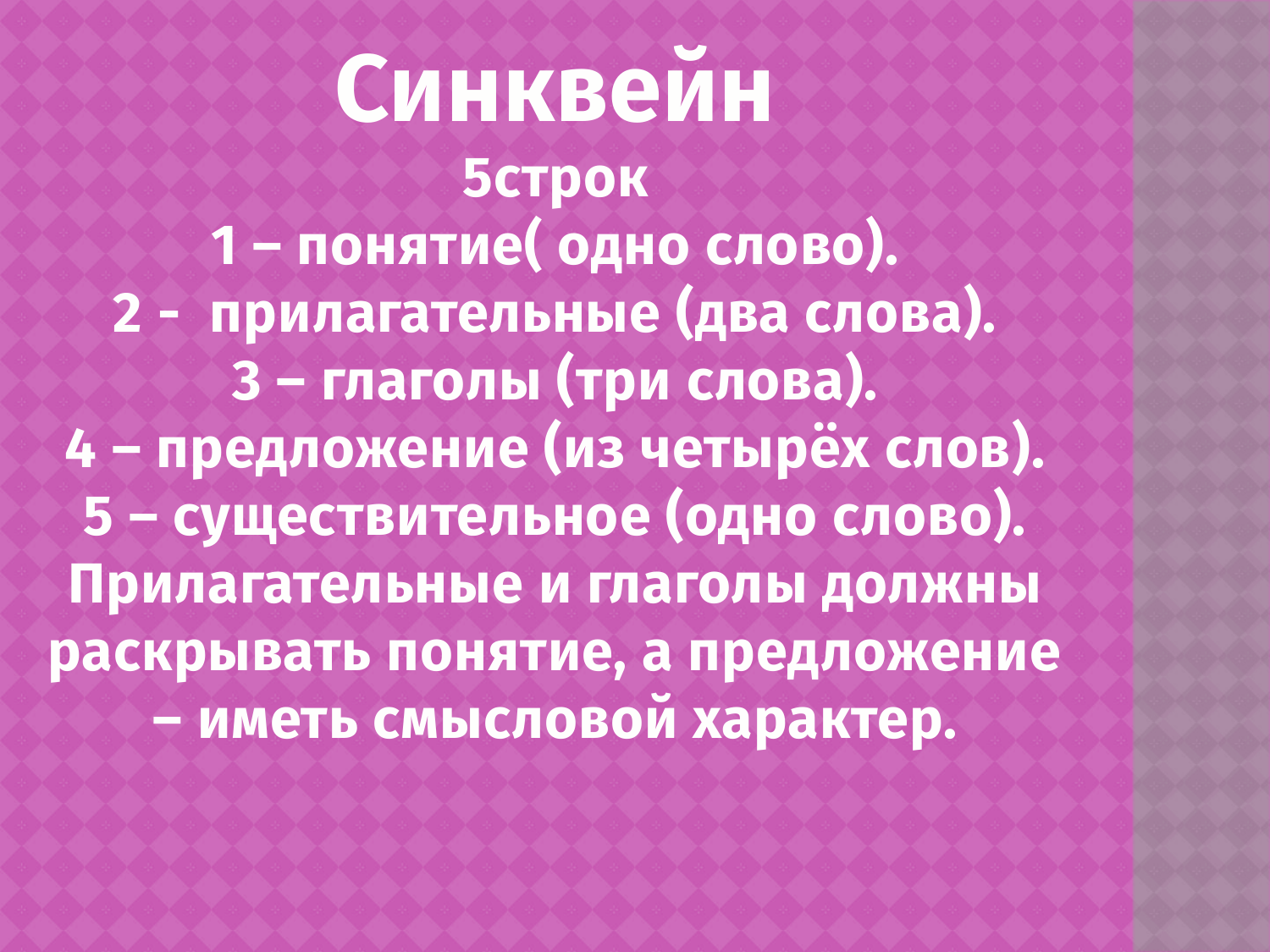

Синквейн
5строк
1 – понятие( одно слово).
2 -  прилагательные (два слова).
3 – глаголы (три слова).
4 – предложение (из четырёх слов).
5 – существительное (одно слово).
Прилагательные и глаголы должны раскрывать понятие, а предложение – иметь смысловой характер.